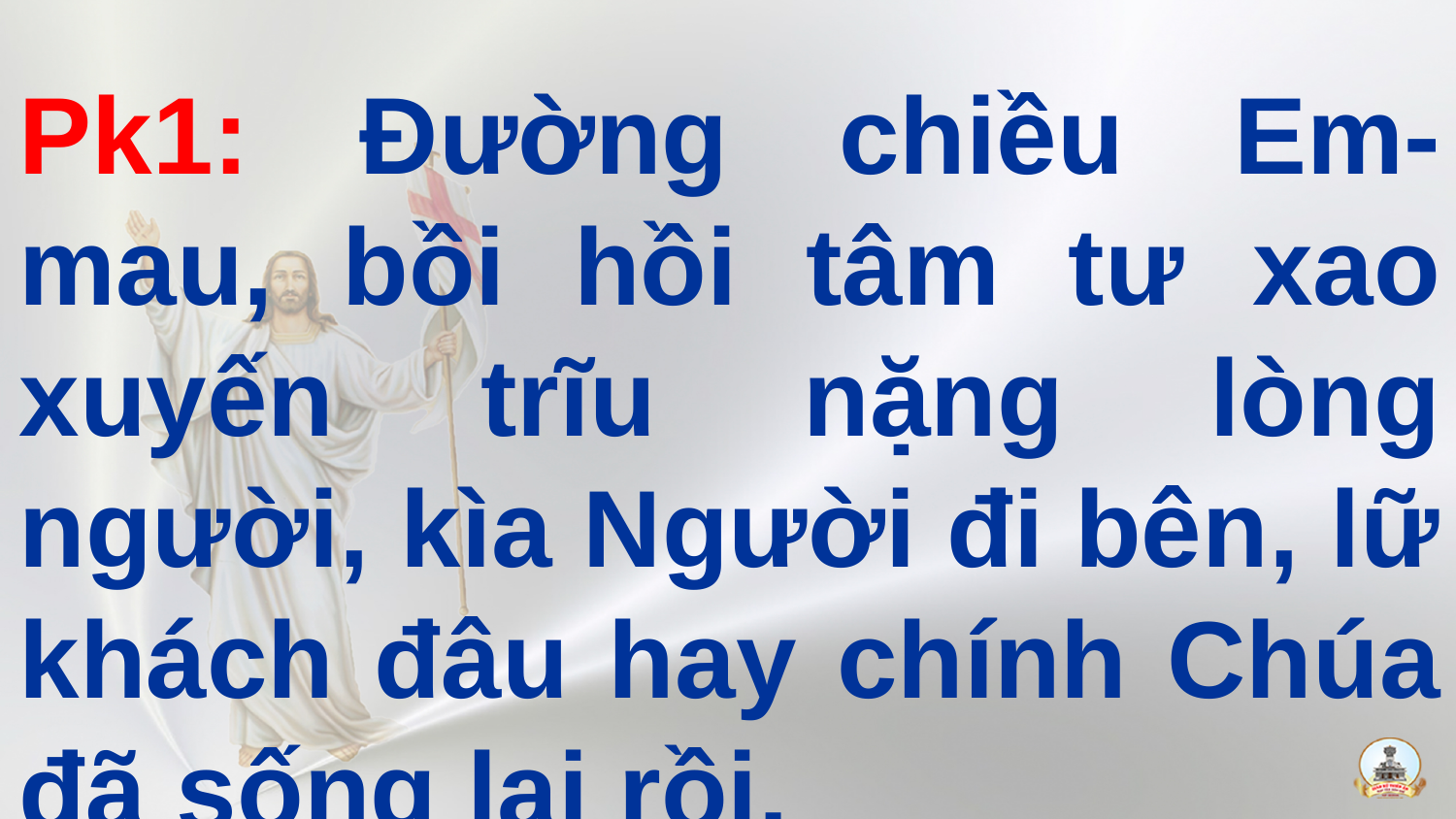

Pk1: Đường chiều Em-mau, bồi hồi tâm tư xao xuyến trĩu nặng lòng người, kìa Người đi bên, lữ khách đâu hay chính Chúa đã sống lại rồi.